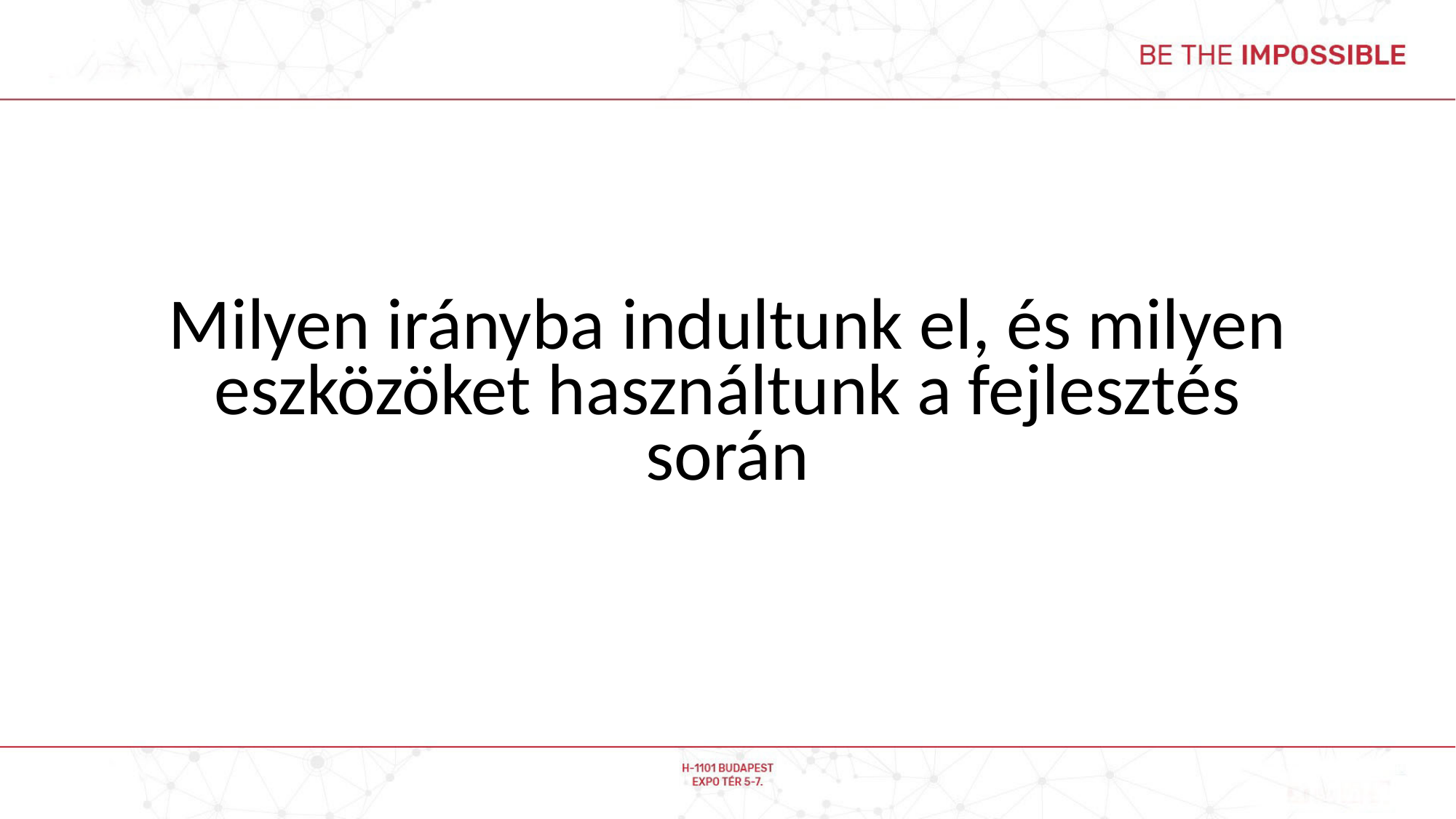

Milyen irányba indultunk el, és milyen eszközöket használtunk a fejlesztés során